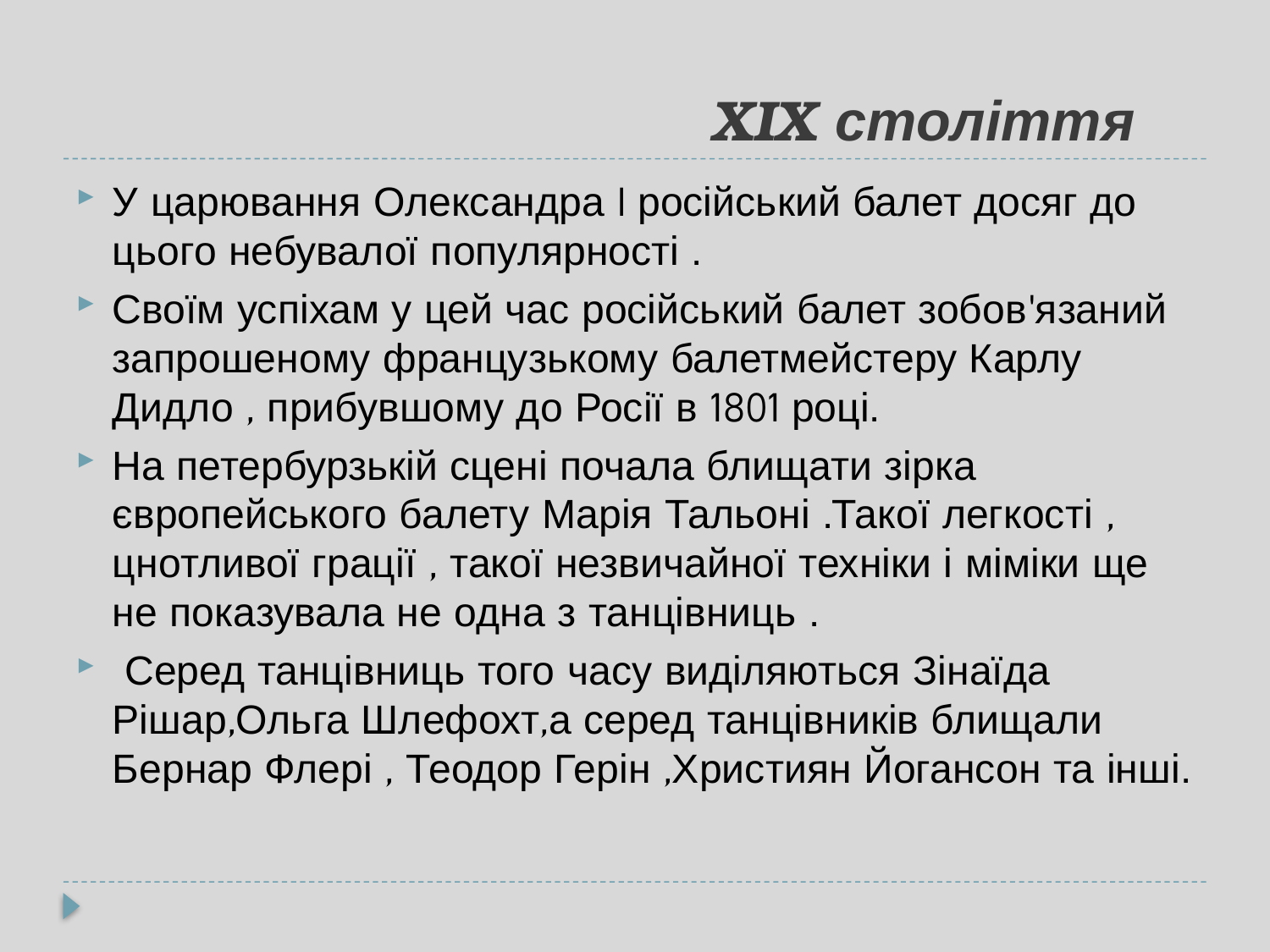

# XIX століття
У царювання Олександра I російський балет досяг до цього небувалої популярності .
Своїм успіхам у цей час російський балет зобов'язаний запрошеному французькому балетмейстеру Карлу Дидло , прибувшому до Росії в 1801 році.
На петербурзькій сцені почала блищати зірка європейського балету Марія Тальоні .Такої легкості , цнотливої ​​грації , такої незвичайної техніки і міміки ще не показувала не одна з танцівниць .
 Серед танцівниць того часу виділяються Зінаїда Рішар,Ольга Шлефохт,а серед танцівників блищали Бернар Флері , Теодор Герін ,Християн Йогансон та інші.